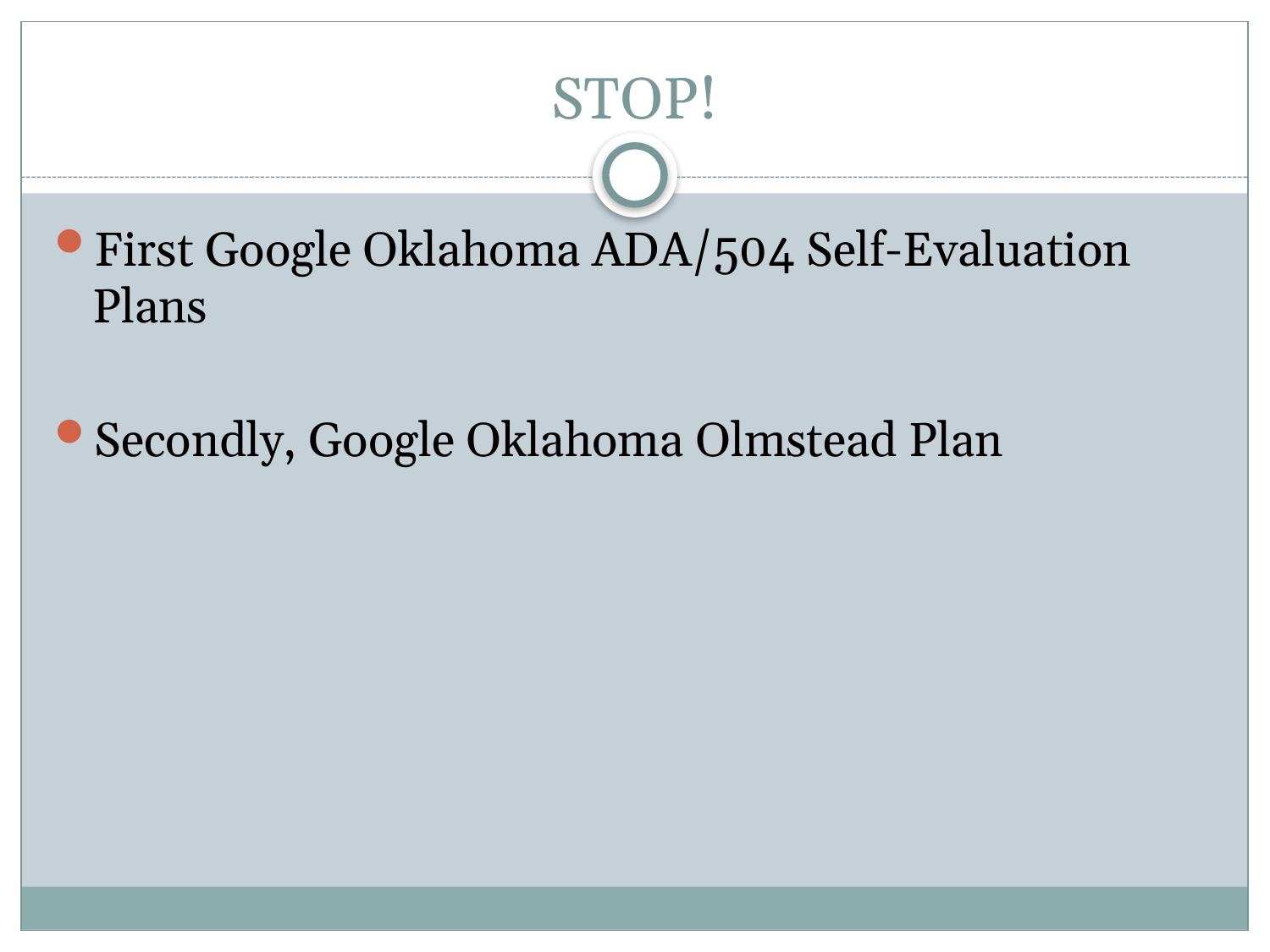

# STOP!
First Google Oklahoma ADA/504 Self-Evaluation Plans

Secondly, Google Oklahoma Olmstead Plan